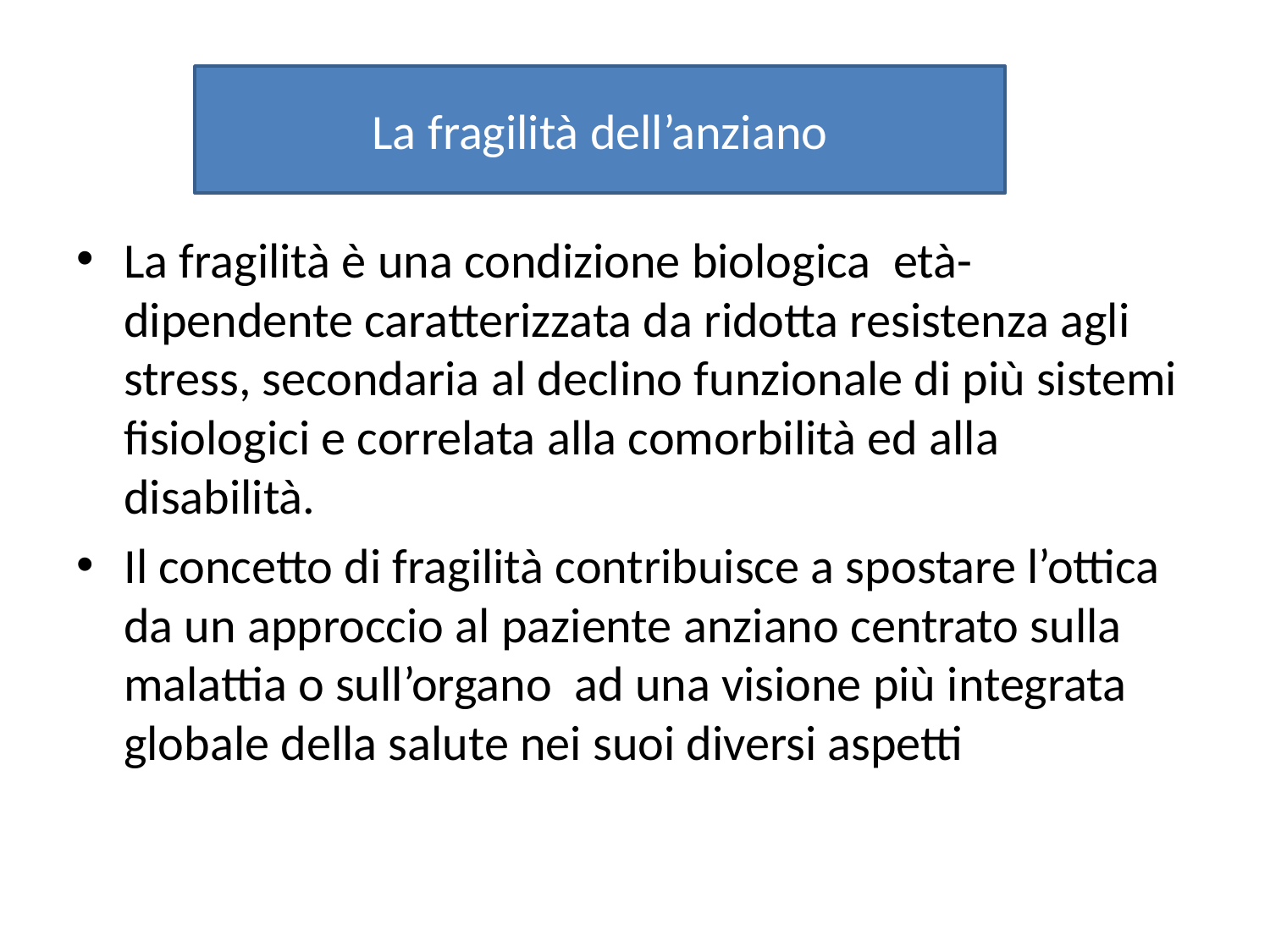

# La fragilità nell’anziano
La fragilità dell’anziano
La fragilità è una condizione biologica  età-dipendente caratterizzata da ridotta resistenza agli stress, secondaria al declino funzionale di più sistemi fisiologici e correlata alla comorbilità ed alla disabilità.
Il concetto di fragilità contribuisce a spostare l’ottica da un approccio al paziente anziano centrato sulla malattia o sull’organo  ad una visione più integrata globale della salute nei suoi diversi aspetti